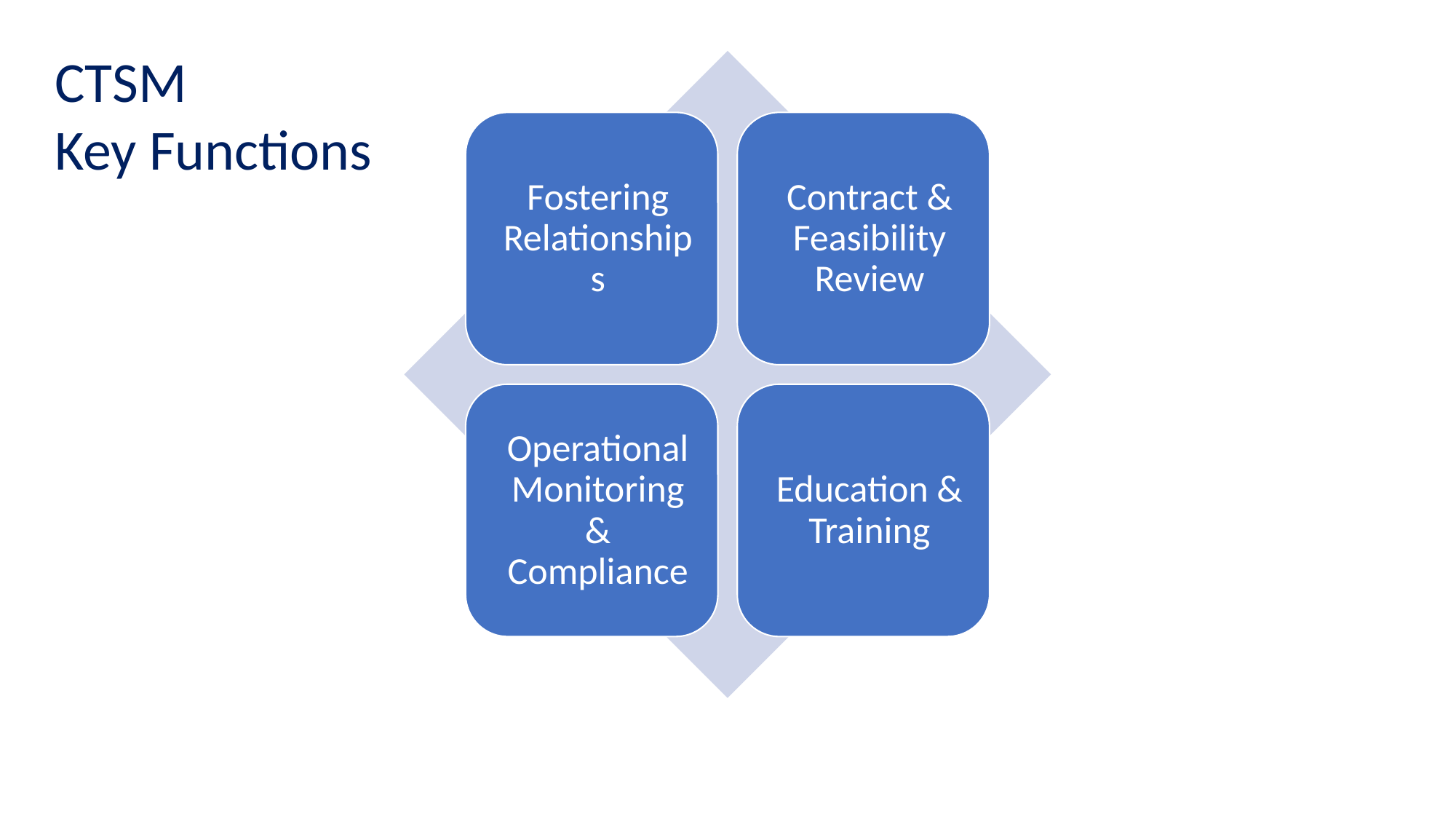

CTSM
Key Functions
Fostering Relationships
Contract & Feasibility Review
Operational Monitoring & Compliance
Education & Training